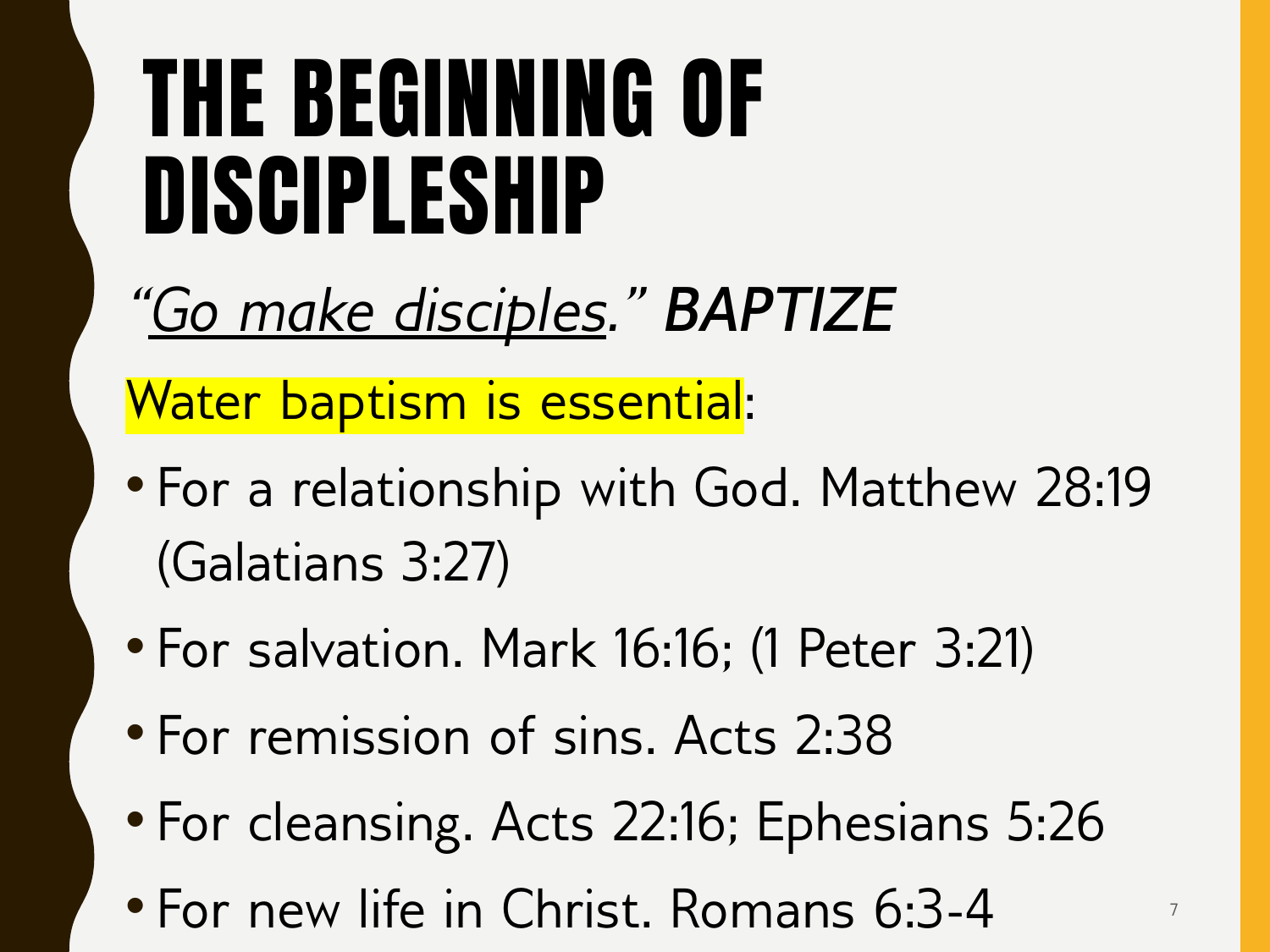

# The Beginning Of Discipleship
“Go make disciples.” BAPTIZE
Water baptism is essential:
For a relationship with God. Matthew 28:19 (Galatians 3:27)
For salvation. Mark 16:16; (1 Peter 3:21)
For remission of sins. Acts 2:38
For cleansing. Acts 22:16; Ephesians 5:26
For new life in Christ. Romans 6:3-4
7